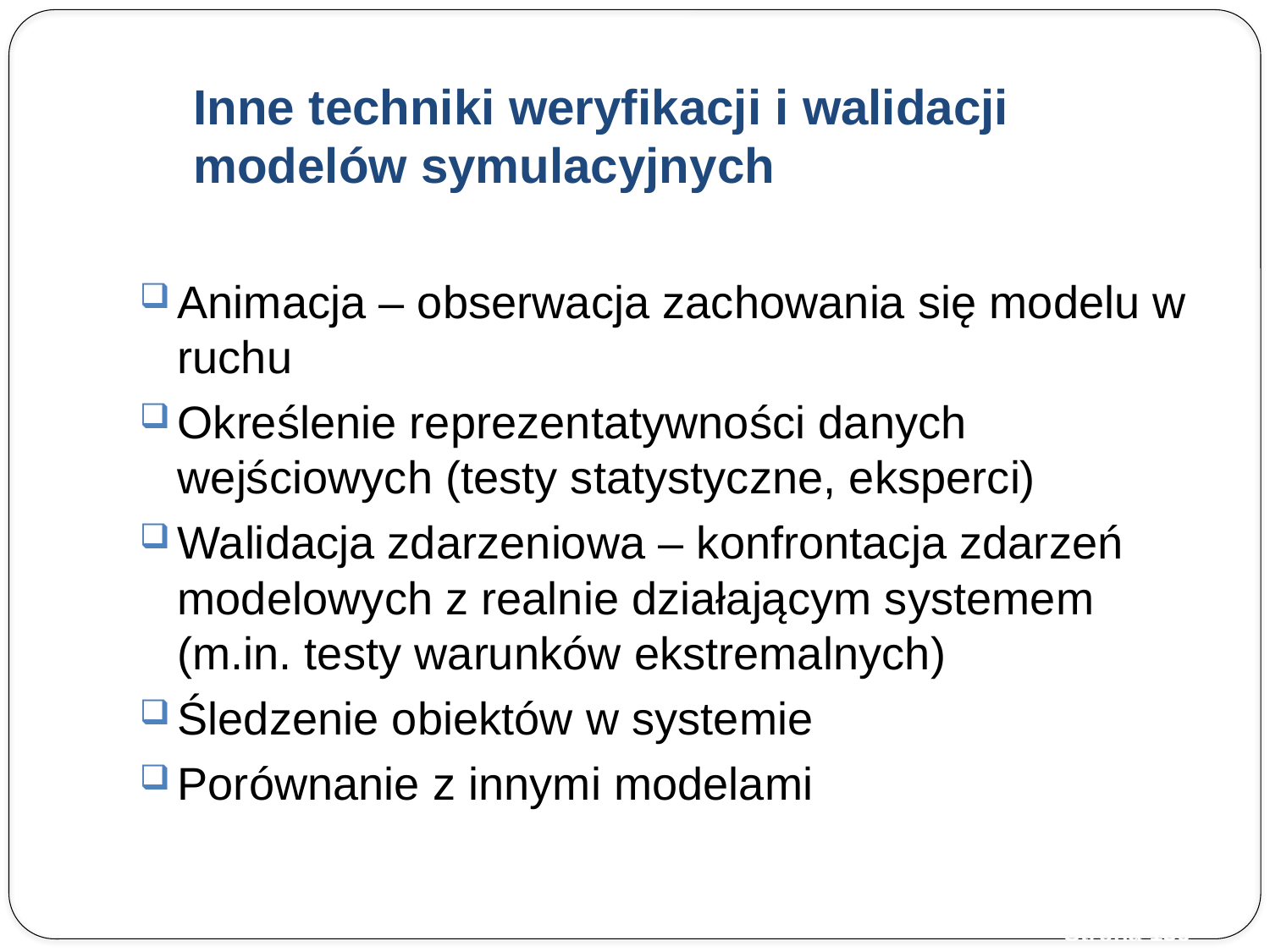

# Inne techniki weryfikacji i walidacji modelów symulacyjnych

Animacja – obserwacja zachowania się modelu w ruchu
Określenie reprezentatywności danych wejściowych (testy statystyczne, eksperci)
Walidacja zdarzeniowa – konfrontacja zdarzeń modelowych z realnie działającym systemem (m.in. testy warunków ekstremalnych)
Śledzenie obiektów w systemie
Porównanie z innymi modelami
Strona 136